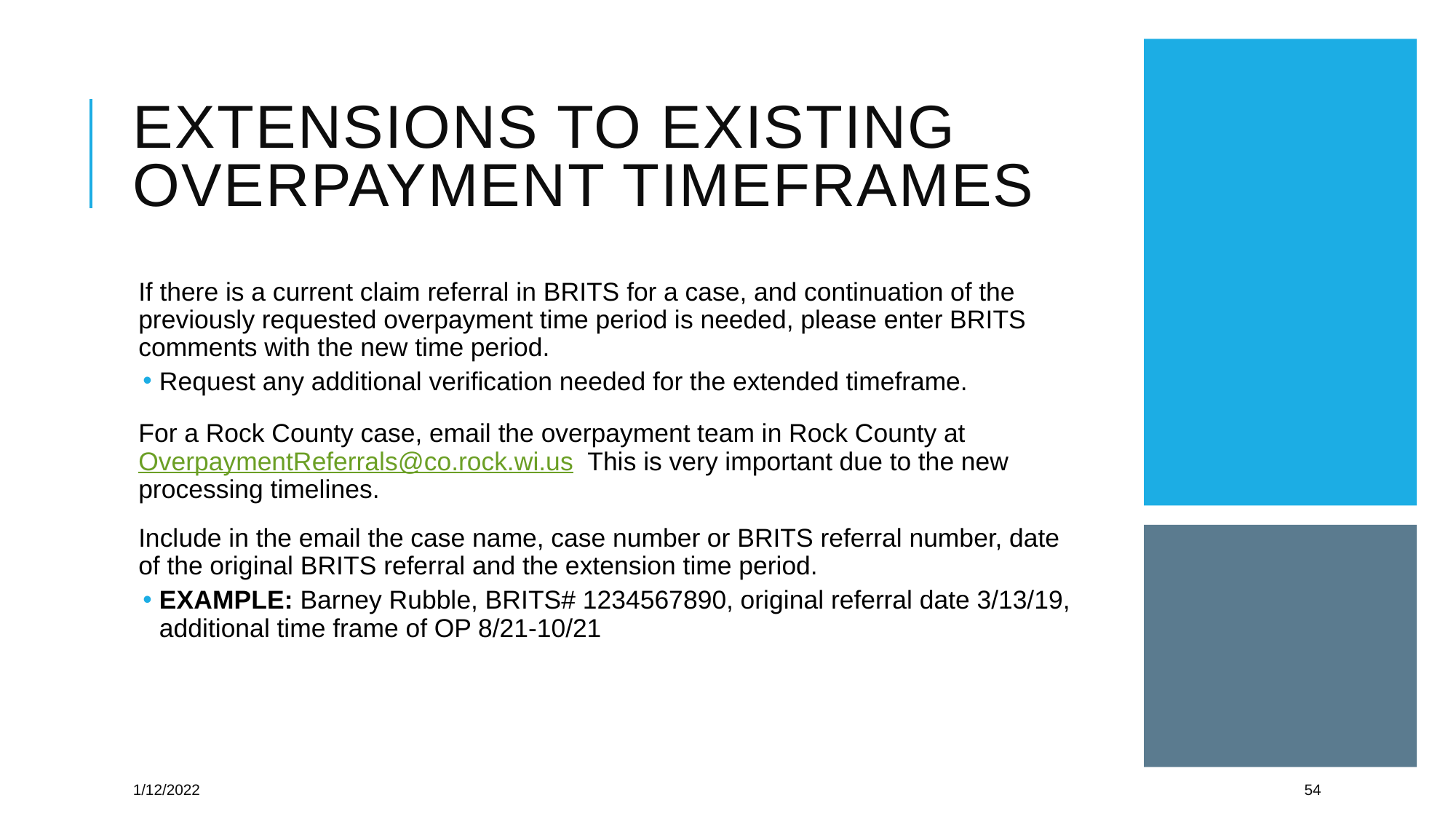

# Extensions to Existing Overpayment Timeframes
If there is a current claim referral in BRITS for a case, and continuation of the previously requested overpayment time period is needed, please enter BRITS comments with the new time period.
Request any additional verification needed for the extended timeframe.
For a Rock County case, email the overpayment team in Rock County at OverpaymentReferrals@co.rock.wi.us  This is very important due to the new processing timelines.
Include in the email the case name, case number or BRITS referral number, date of the original BRITS referral and the extension time period.
EXAMPLE: Barney Rubble, BRITS# 1234567890, original referral date 3/13/19, additional time frame of OP 8/21-10/21

1/12/2022
54